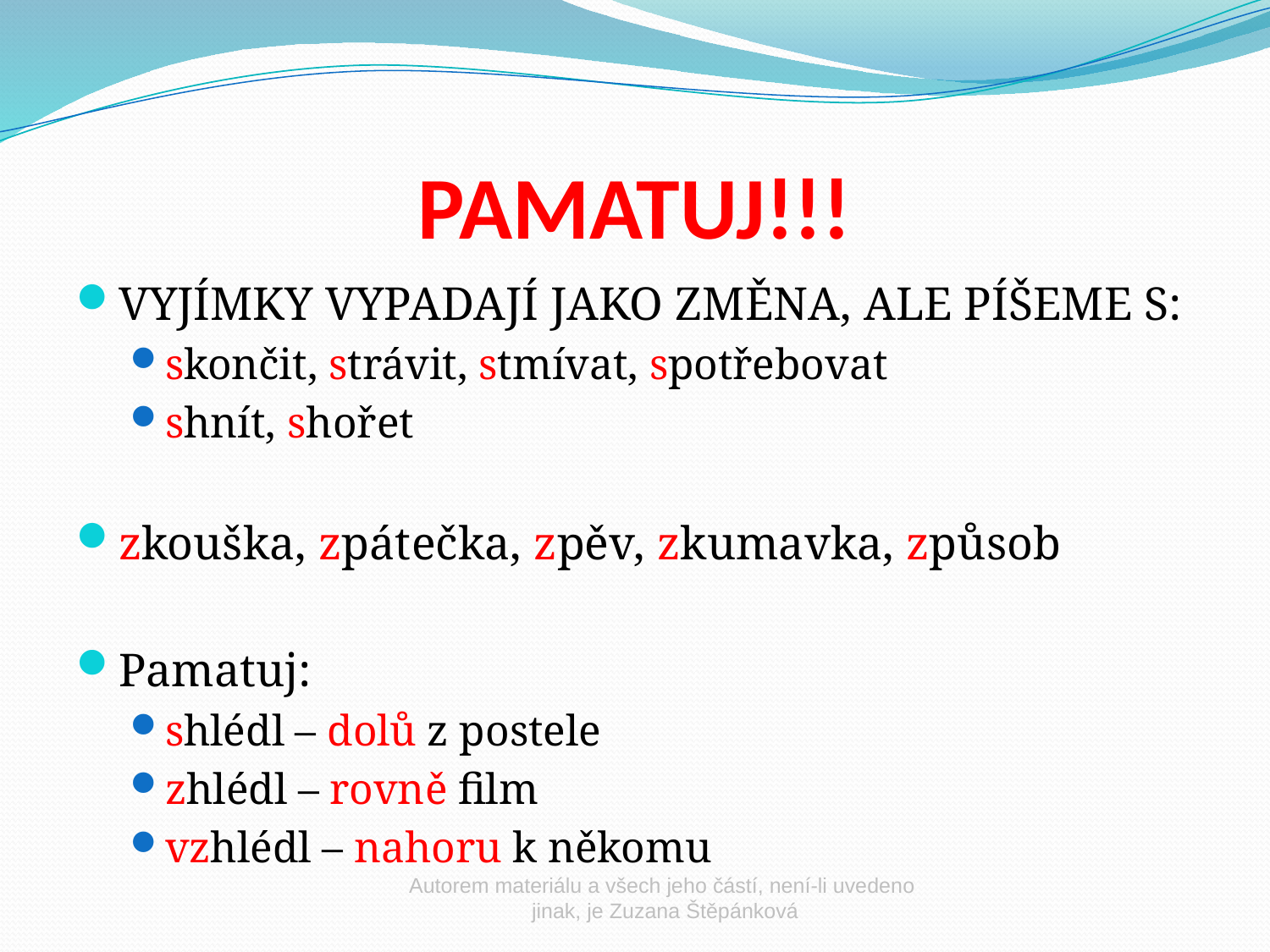

# PAMATUJ!!!
VYJÍMKY VYPADAJÍ JAKO ZMĚNA, ALE PÍŠEME S:
skončit, strávit, stmívat, spotřebovat
shnít, shořet

zkouška, zpátečka, zpěv, zkumavka, způsob

Pamatuj:
shlédl – dolů z postele
zhlédl – rovně film
vzhlédl – nahoru k někomu
Autorem materiálu a všech jeho částí, není-li uvedeno
 jinak, je Zuzana Štěpánková